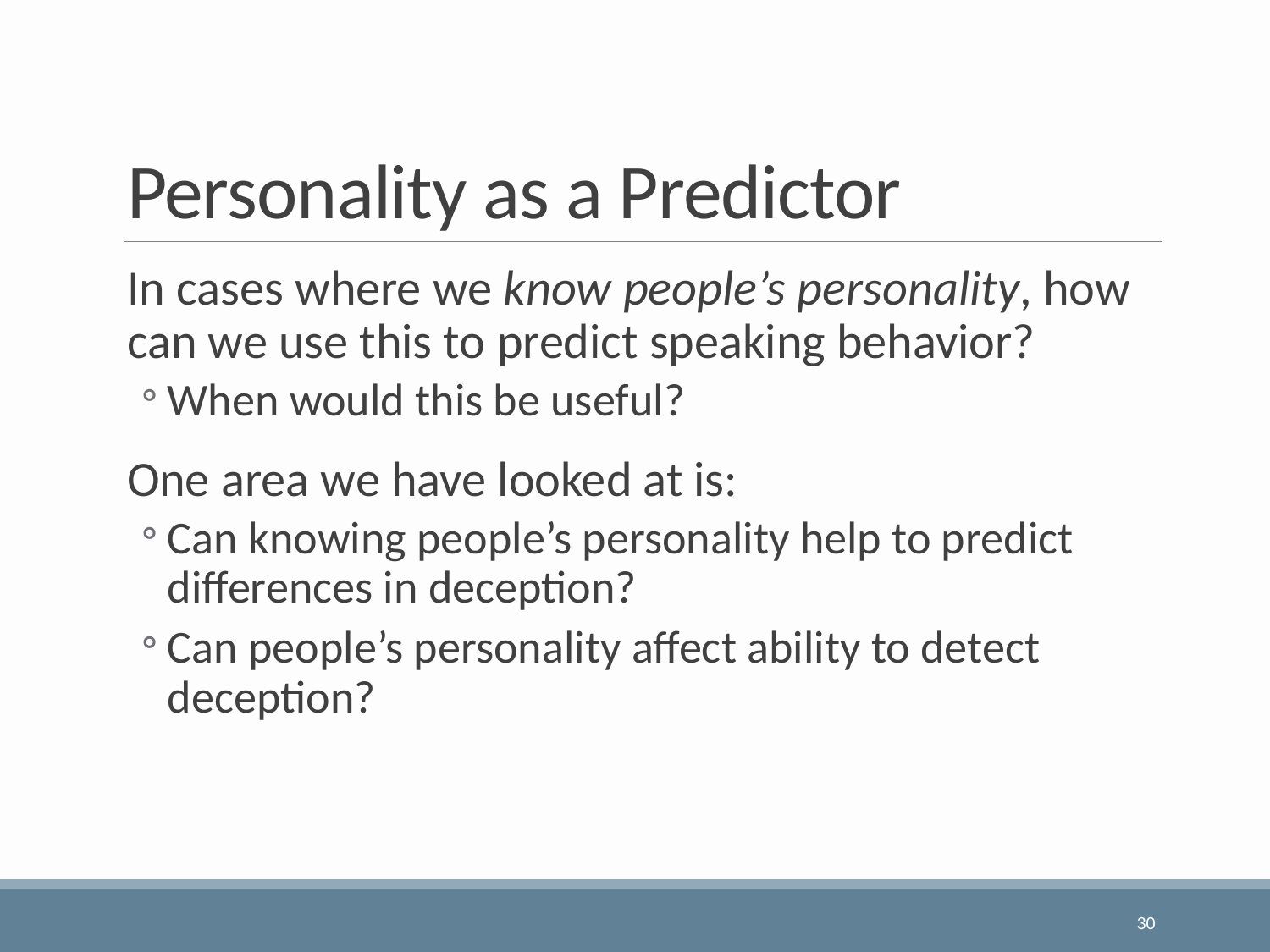

# Personality as a Predictor
In cases where we know people’s personality, how can we use this to predict speaking behavior?
When would this be useful?
One area we have looked at is:
Can knowing people’s personality help to predict differences in deception?
Can people’s personality affect ability to detect deception?

30